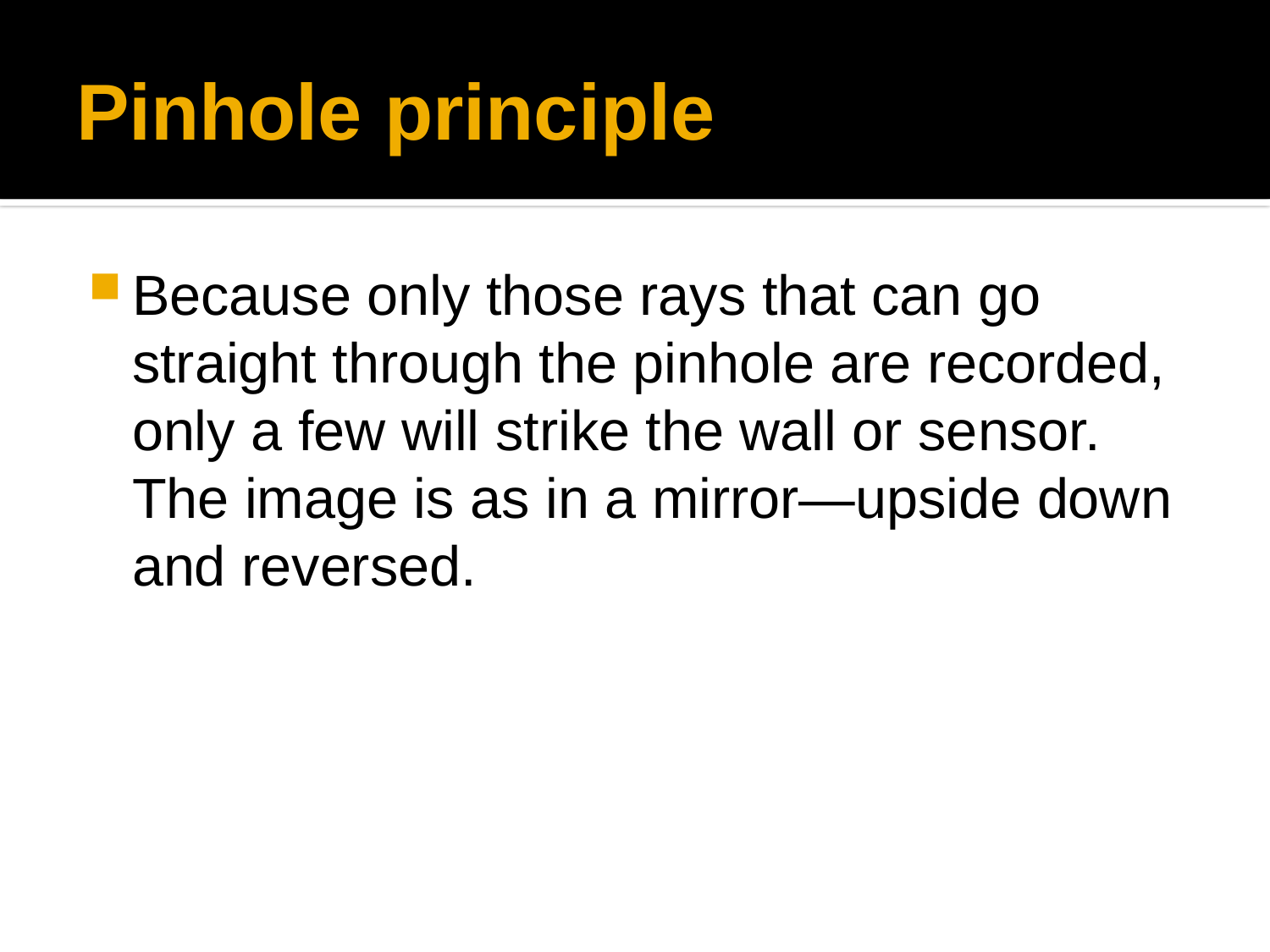

# Pinhole principle
Because only those rays that can go straight through the pinhole are recorded, only a few will strike the wall or sensor. The image is as in a mirror—upside down and reversed.